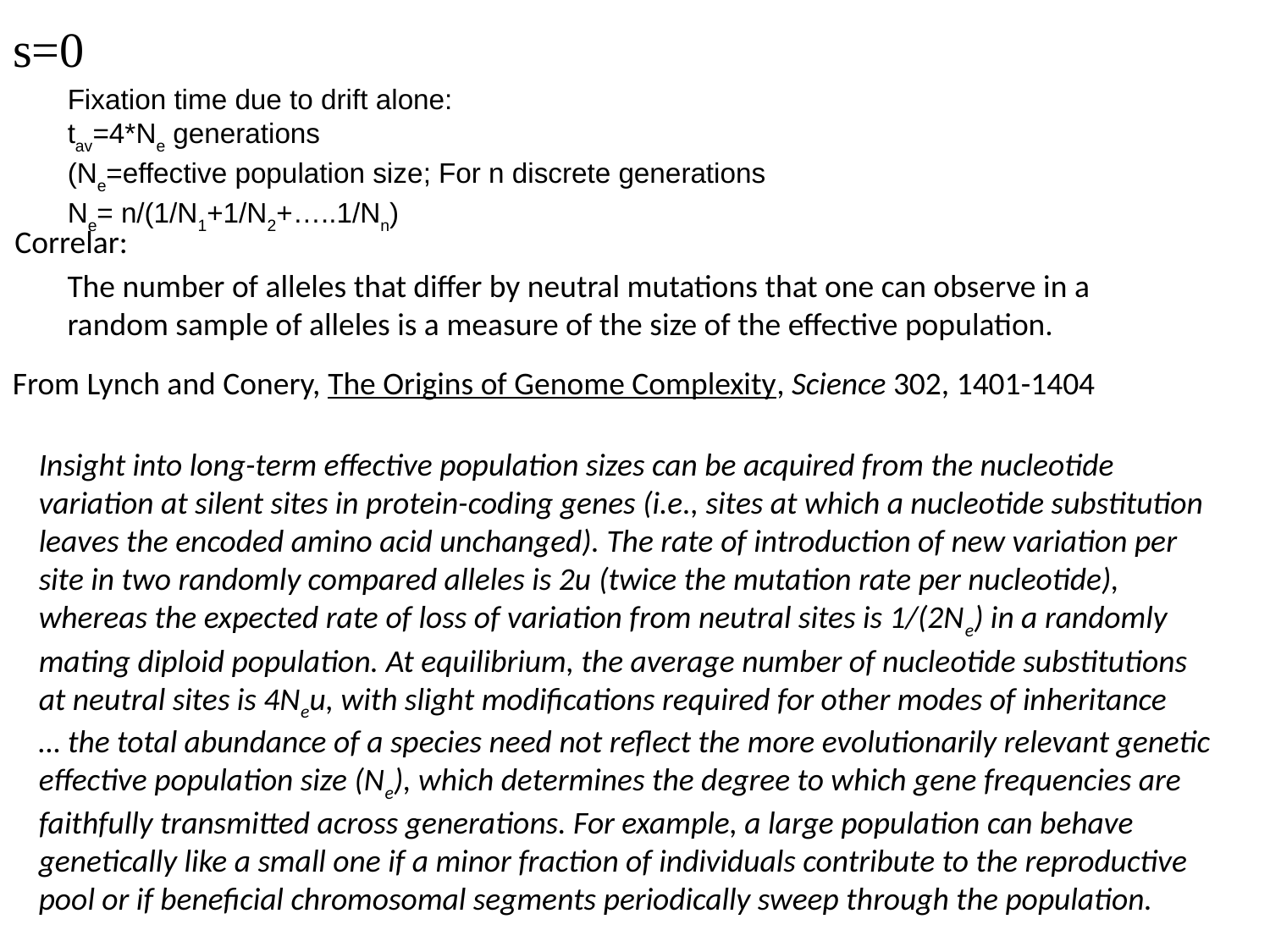

# s=0
Fixation time due to drift alone:
tav=4*Ne generations 
(Ne=effective population size; For n discrete generations
Ne= n/(1/N1+1/N2+…..1/Nn)
Correlar:
The number of alleles that differ by neutral mutations that one can observe in a random sample of alleles is a measure of the size of the effective population.
From Lynch and Conery, The Origins of Genome Complexity, Science 302, 1401-1404
Insight into long-term effective population sizes can be acquired from the nucleotide variation at silent sites in protein-coding genes (i.e., sites at which a nucleotide substitution leaves the encoded amino acid unchanged). The rate of introduction of new variation per site in two randomly compared alleles is 2u (twice the mutation rate per nucleotide), whereas the expected rate of loss of variation from neutral sites is 1/(2Ne) in a randomly mating diploid population. At equilibrium, the average number of nucleotide substitutions at neutral sites is 4Neu, with slight modifications required for other modes of inheritance
… the total abundance of a species need not reflect the more evolutionarily relevant genetic effective population size (Ne), which determines the degree to which gene frequencies are faithfully transmitted across generations. For example, a large population can behave genetically like a small one if a minor fraction of individuals contribute to the reproductive pool or if beneficial chromosomal segments periodically sweep through the population.